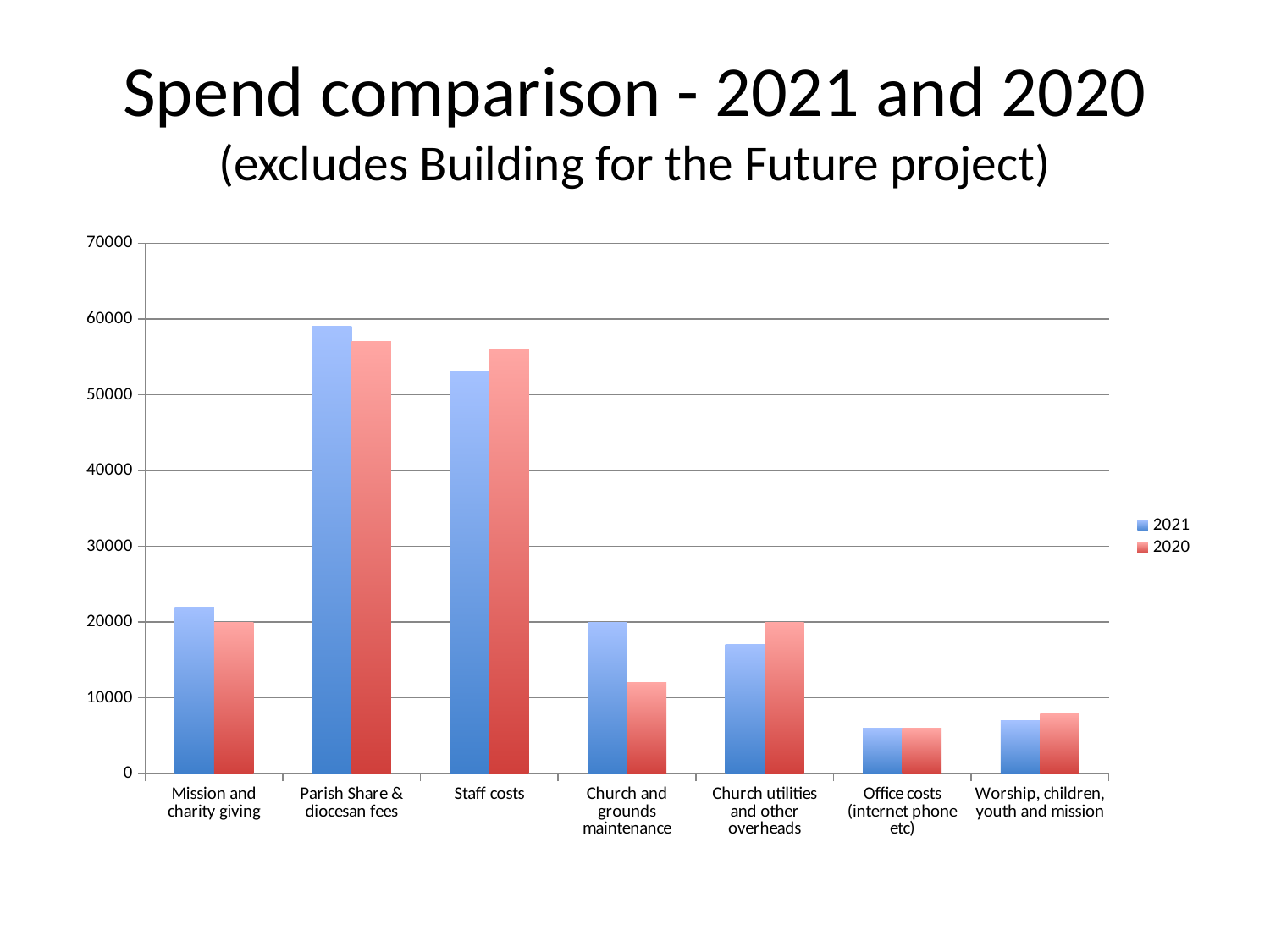

# Spend comparison - 2021 and 2020 (excludes Building for the Future project)

### Chart

| Category | 2021 | 2020 |
|---|---|---|
| Mission and charity giving | 22000.0 | 20000.0 |
| Parish Share & diocesan fees | 59000.0 | 57000.0 |
| Staff costs | 53000.0 | 56000.0 |
| Church and grounds maintenance | 20000.0 | 12000.0 |
| Church utilities and other overheads | 17000.0 | 20000.0 |
| Office costs (internet phone etc) | 6000.0 | 6000.0 |
| Worship, children, youth and mission | 7000.0 | 8000.0 |